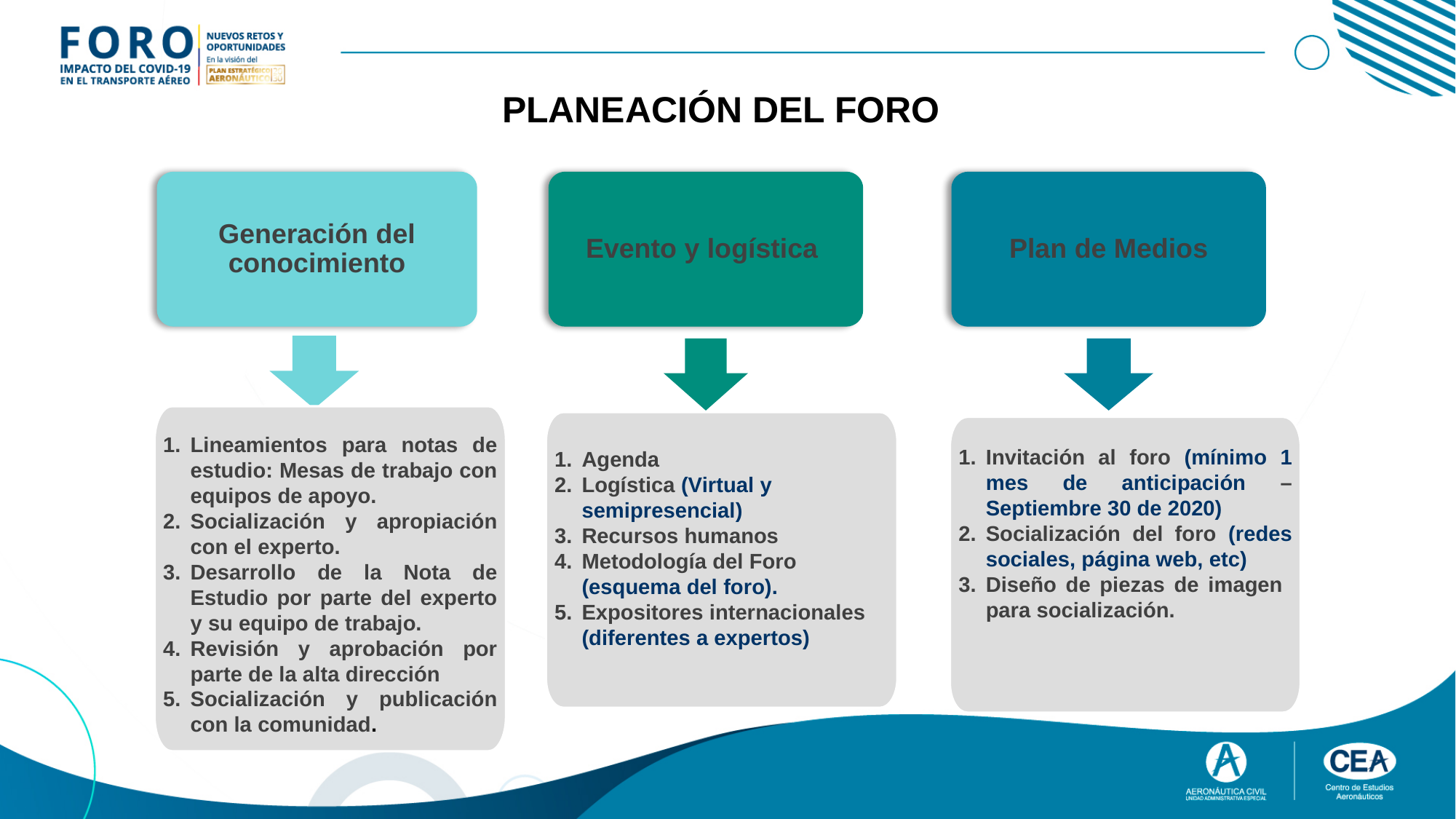

PLANEACIÓN DEL FORO
Generación del conocimiento
Evento y logística
Plan de Medios

Lineamientos para notas de estudio: Mesas de trabajo con equipos de apoyo.
Socialización y apropiación con el experto.
Desarrollo de la Nota de Estudio por parte del experto y su equipo de trabajo.
Revisión y aprobación por parte de la alta dirección
Socialización y publicación con la comunidad.

Agenda
Logística (Virtual y semipresencial)
Recursos humanos
Metodología del Foro (esquema del foro).
Expositores internacionales (diferentes a expertos)

Invitación al foro (mínimo 1 mes de anticipación – Septiembre 30 de 2020)
Socialización del foro (redes sociales, página web, etc)
Diseño de piezas de imagen  para socialización.